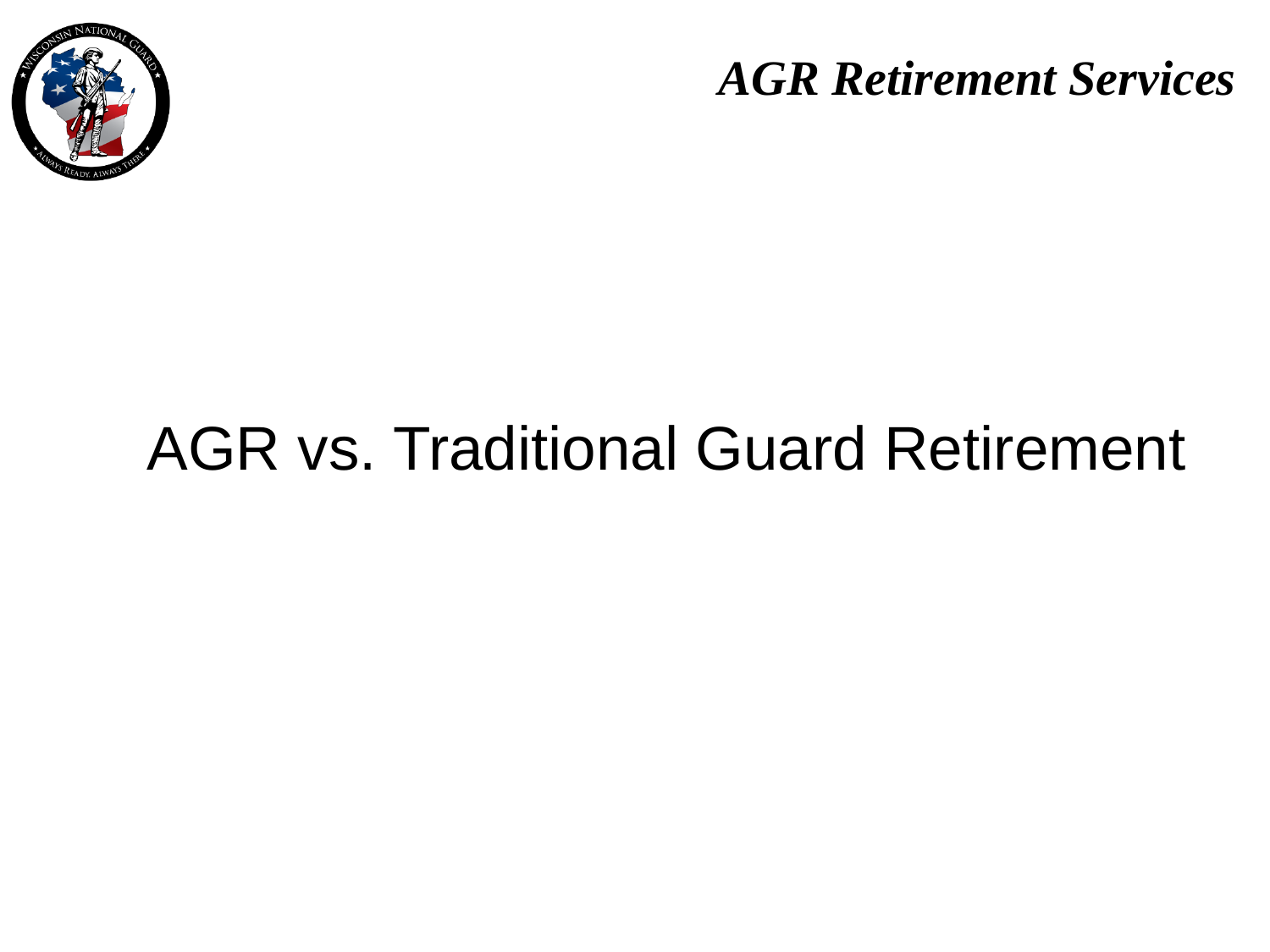

# AGR Retirement Services
AGR vs. Traditional Guard Retirement